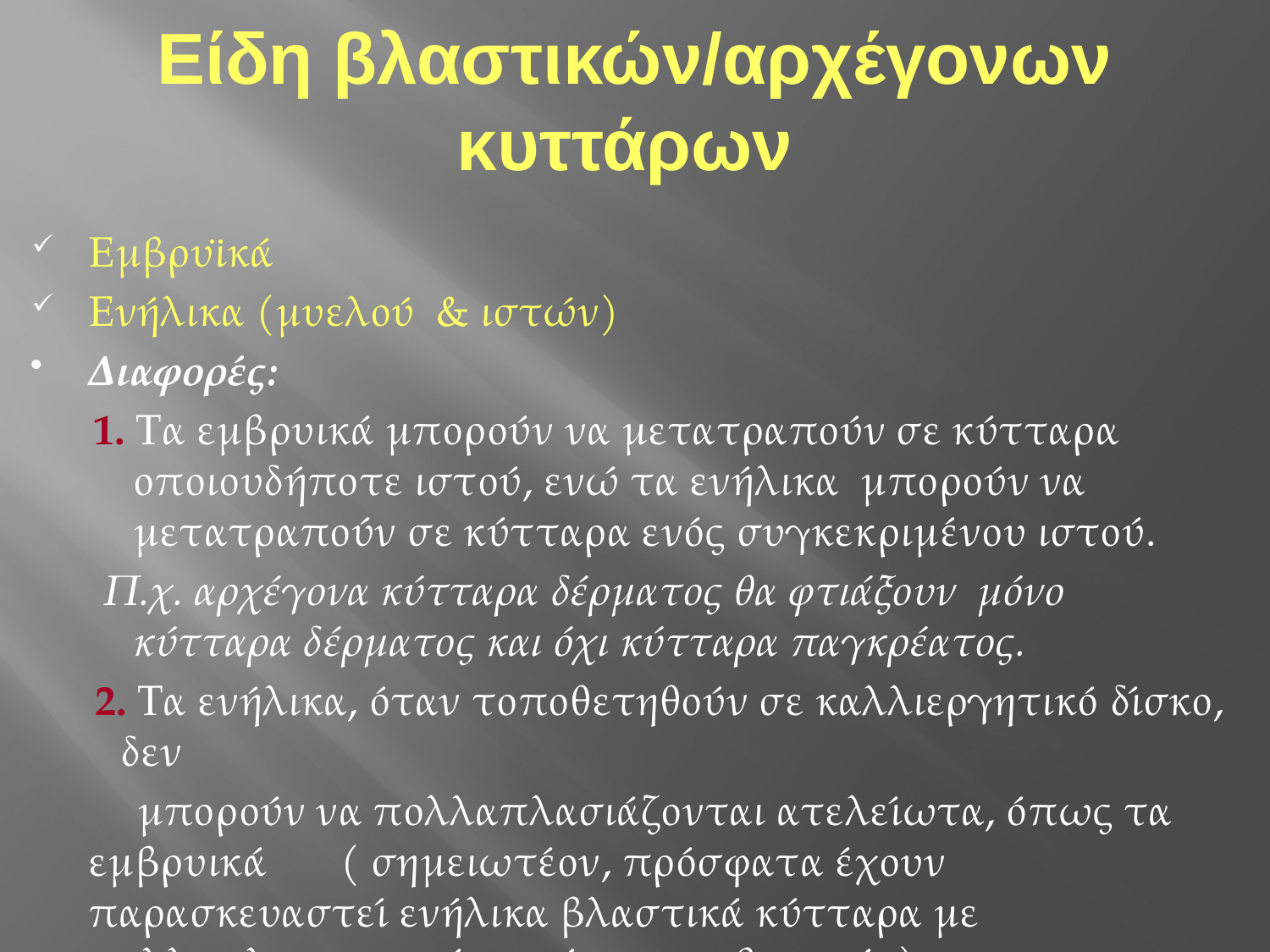

# Είδη βλαστικών/αρχέγονων κυττάρων
Εμβρυϊκά
Ενήλικα (μυελού  & ιστών)
Διαφορές:
1. Τα εμβρυικά μπορούν να μετατραπούν σε κύτταρα οποιουδήποτε ιστού, ενώ τα ενήλικα  μπορούν να μετατραπούν σε κύτταρα ενός συγκεκριμένου ιστού.
 Π.χ. αρχέγονα κύτταρα δέρματος θα φτιάξουν  μόνο κύτταρα δέρματος και όχι κύτταρα παγκρέατος.
      2. Τα ενήλικα, όταν τοποθετηθούν σε καλλιεργητικό δίσκο,    δεν
          μπορούν να πολλαπλασιάζονται ατελείωτα, όπως τα εμβρυικά       ( σημειωτέον, πρόσφατα έχουν παρασκευαστεί ενήλικα βλαστικά κύτταρα με πολλαπλασιαστική ικανότητα εμβρυικών).